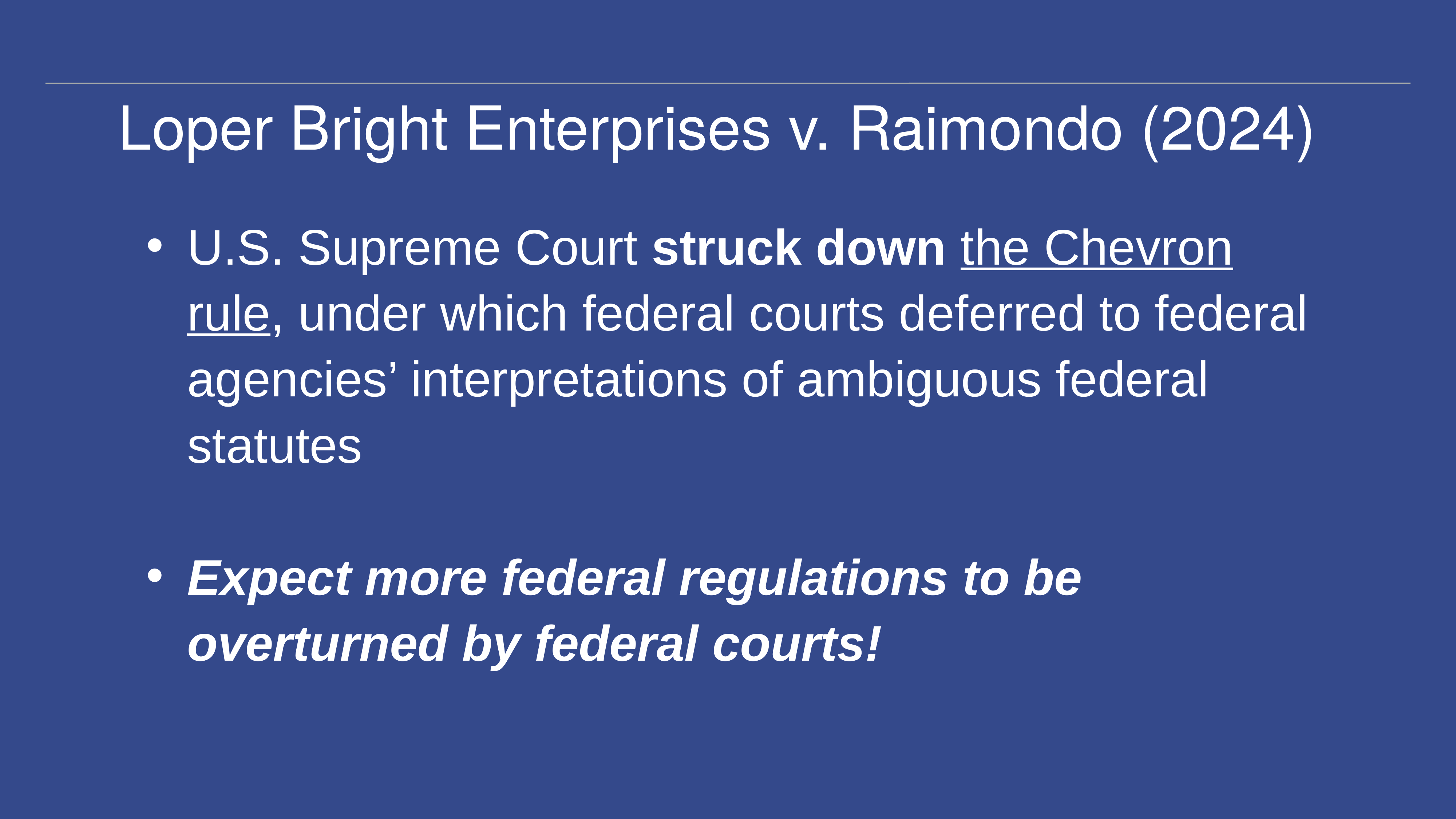

Loper Bright Enterprises v. Raimondo (2024)
U.S. Supreme Court struck down the Chevron rule, under which federal courts deferred to federal agencies’ interpretations of ambiguous federal statutes

Expect more federal regulations to be overturned by federal courts!